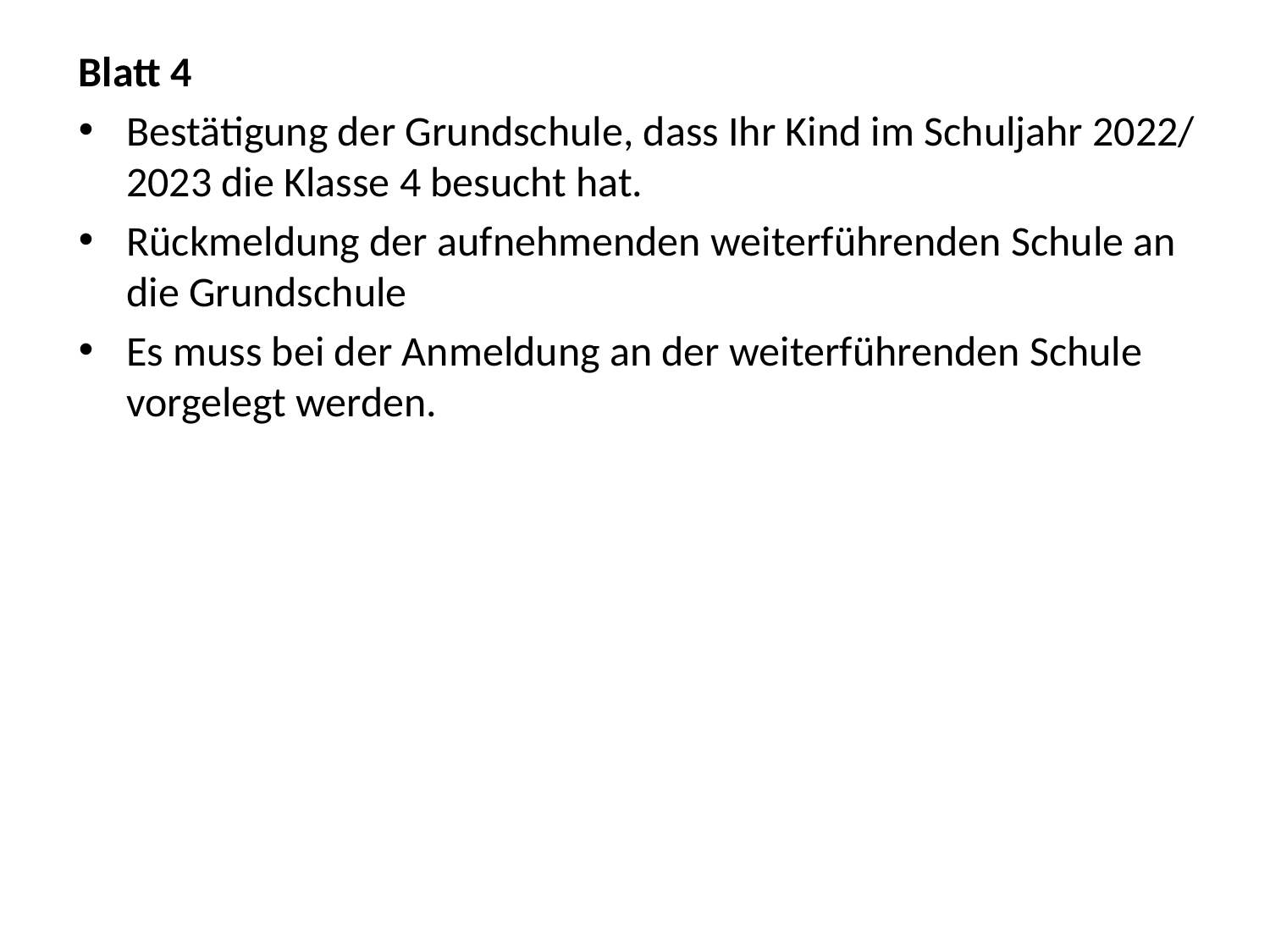

#
Blatt 4
Bestätigung der Grundschule, dass Ihr Kind im Schuljahr 2022/ 2023 die Klasse 4 besucht hat.
Rückmeldung der aufnehmenden weiterführenden Schule an die Grundschule
Es muss bei der Anmeldung an der weiterführenden Schule vorgelegt werden.